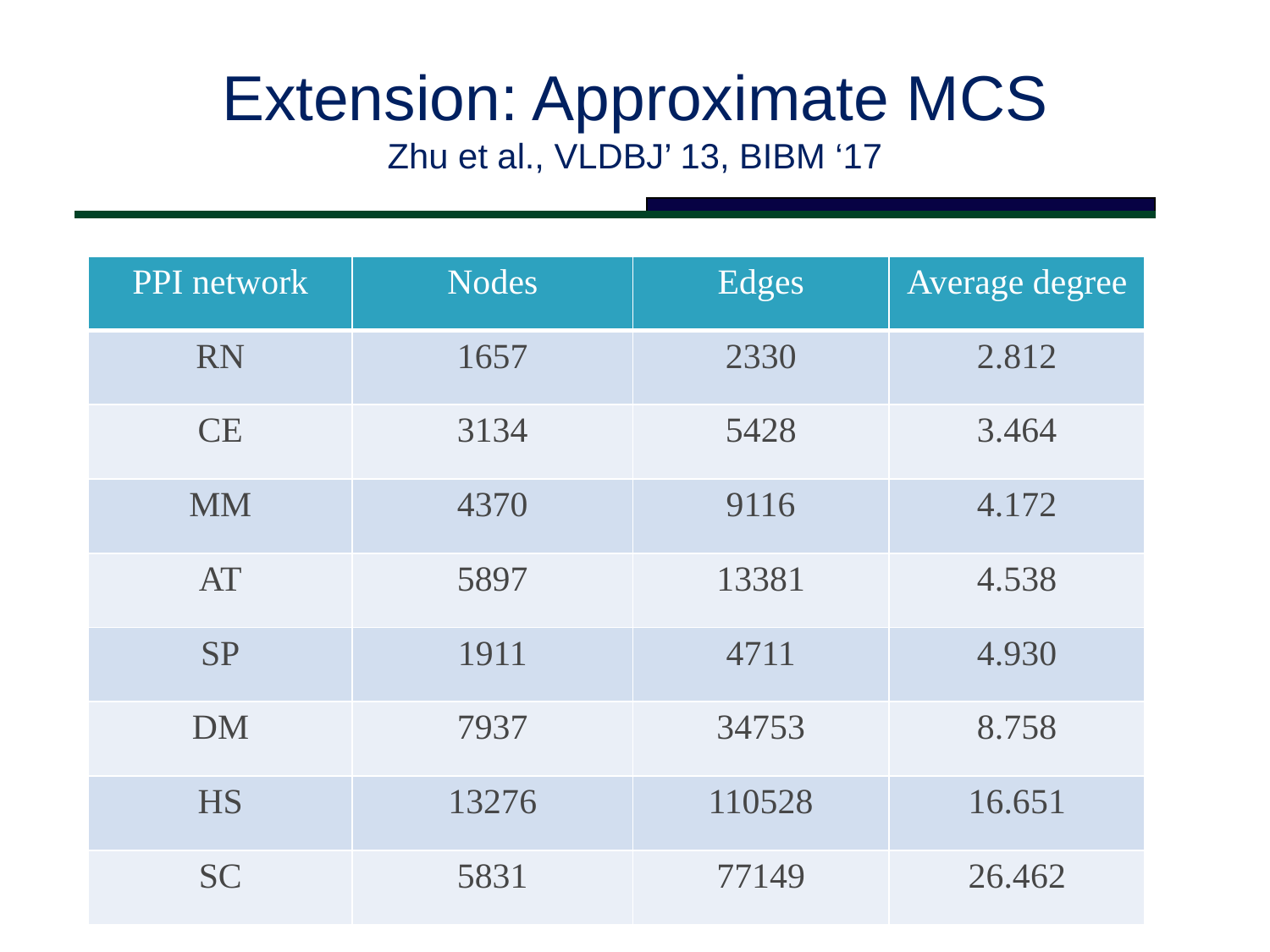

# Extension: Approximate MCS Zhu et al., VLDBJ’ 13, BIBM ‘17
| PPI network | Nodes | Edges | Average degree |
| --- | --- | --- | --- |
| RN | 1657 | 2330 | 2.812 |
| CE | 3134 | 5428 | 3.464 |
| MM | 4370 | 9116 | 4.172 |
| AT | 5897 | 13381 | 4.538 |
| SP | 1911 | 4711 | 4.930 |
| DM | 7937 | 34753 | 8.758 |
| HS | 13276 | 110528 | 16.651 |
| SC | 5831 | 77149 | 26.462 |